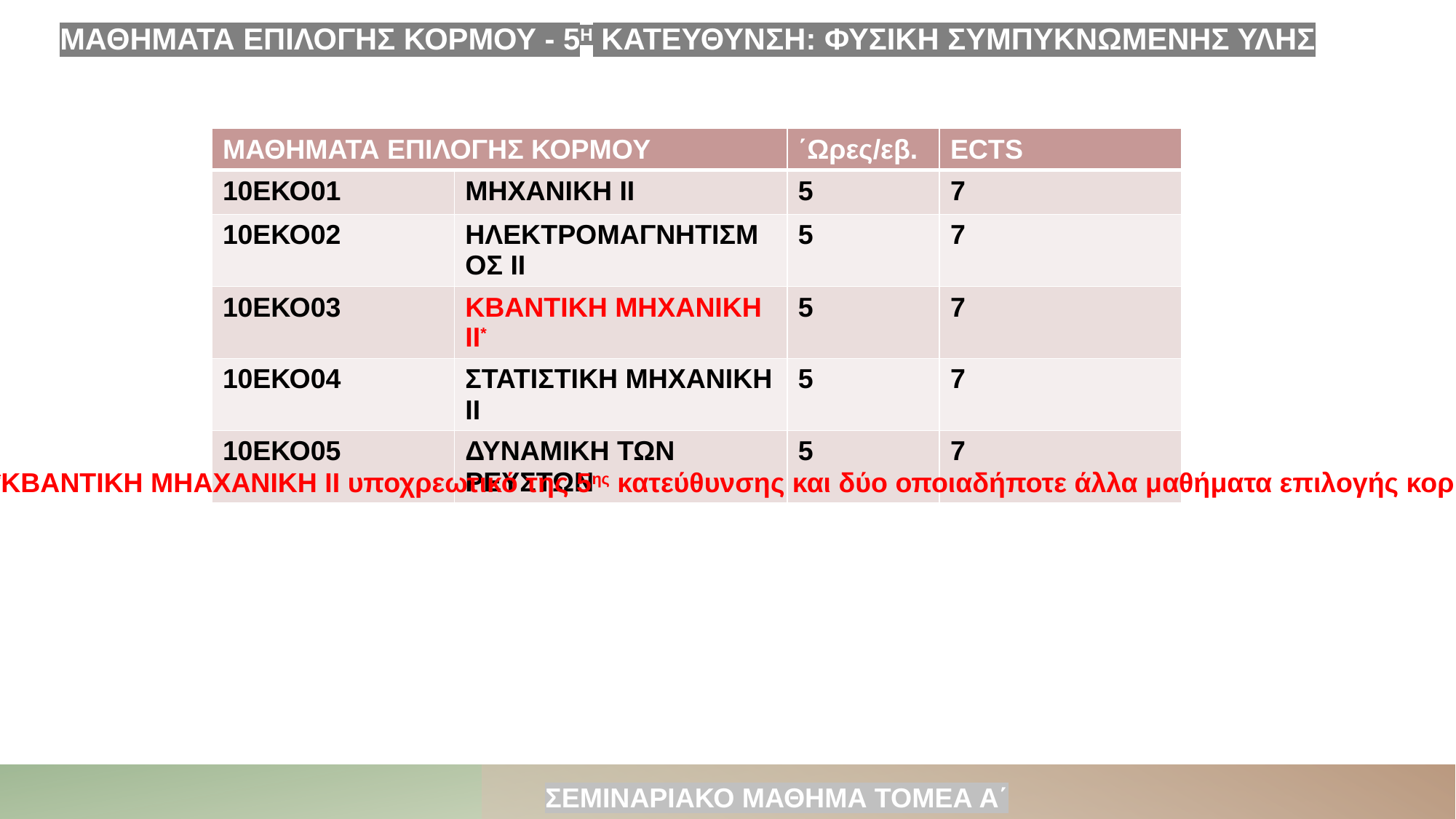

ΜΑΘΗΜΑΤΑ ΕΠΙΛΟΓΗΣ ΚΟΡΜΟΥ - 5Η ΚΑΤΕΥΘΥΝΣΗ: ΦΥΣΙΚΗ ΣΥΜΠΥΚΝΩΜΕΝΗΣ ΥΛΗΣ
| ΜΑΘΗΜΑΤΑ ΕΠΙΛΟΓΗΣ ΚΟΡΜΟΥ |  | ΄Ωρες/εβ. | ECTS |
| --- | --- | --- | --- |
| 10ΕΚΟ01 | ΜΗΧΑΝΙΚΗ ΙΙ | 5 | 7 |
| 10ΕΚΟ02 | ΗΛΕΚΤΡΟΜΑΓΝΗΤΙΣΜΟΣ ΙΙ | 5 | 7 |
| 10ΕΚΟ03 | ΚΒΑΝΤΙΚΗ ΜΗΧΑΝΙΚΗ ΙΙ\* | 5 | 7 |
| 10ΕΚΟ04 | ΣΤΑΤΙΣΤΙΚΗ ΜΗΧΑΝΙΚΗ ΙΙ | 5 | 7 |
| 10ΕΚΟ05 | ΔΥΝΑΜΙΚΗ ΤΩΝ ΡΕΥΣΤΩΝ | 5 | 7 |
*ΚΒΑΝΤΙΚΗ ΜΗΑΧΑΝΙΚΗ ΙΙ υποχρεωτικό της 5ης κατεύθυνσης και δύο οποιαδήποτε άλλα μαθήματα επιλογής κορμού
ΣΕΜΙΝΑΡΙΑΚΟ ΜΑΘΗΜΑ ΤΟΜΕΑ Α΄